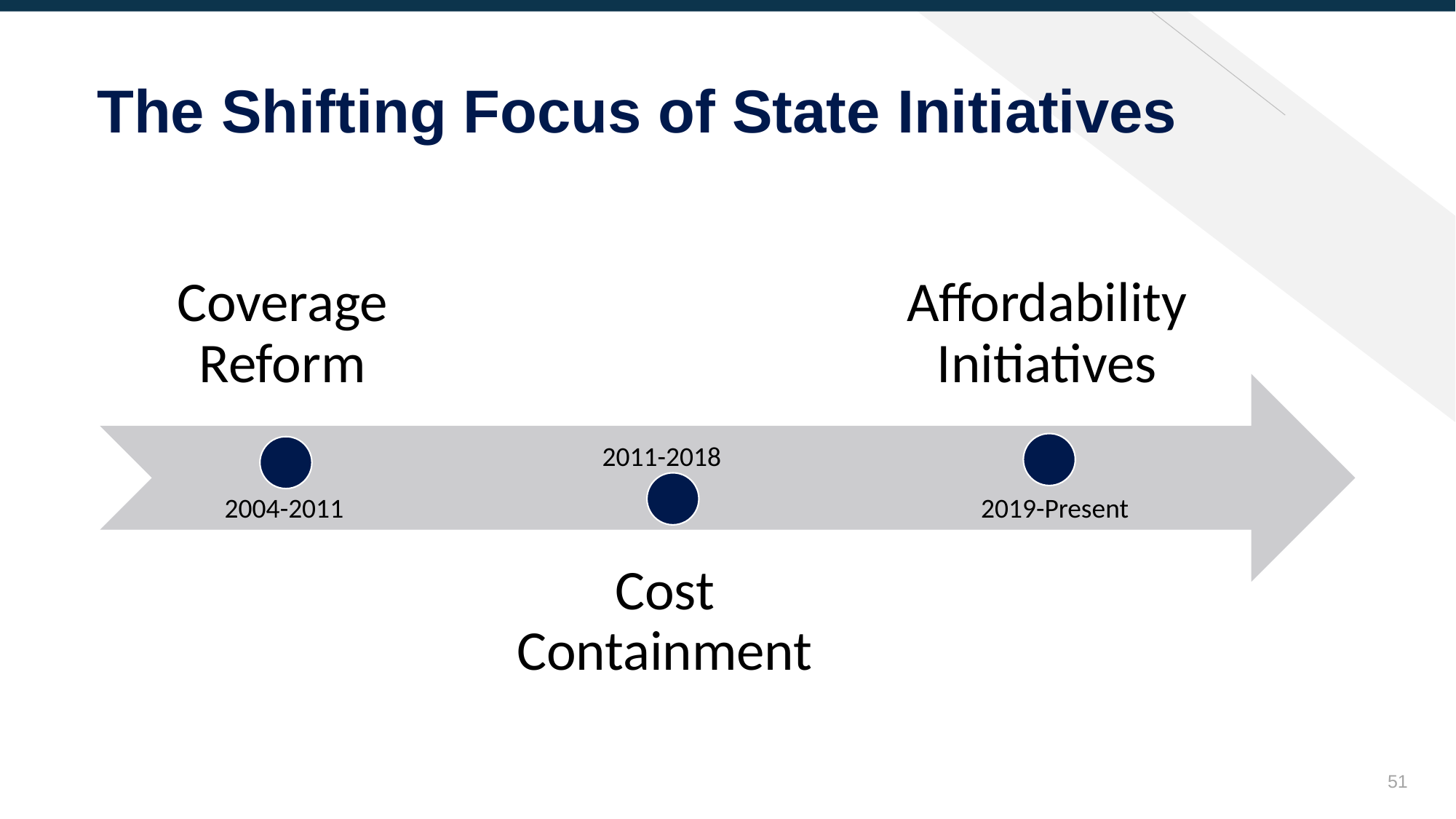

The Shifting Focus of State Initiatives
Coverage Reform
Cost Containment
Affordability Initiatives
2011-2018
2004-2011
2019-Present
51